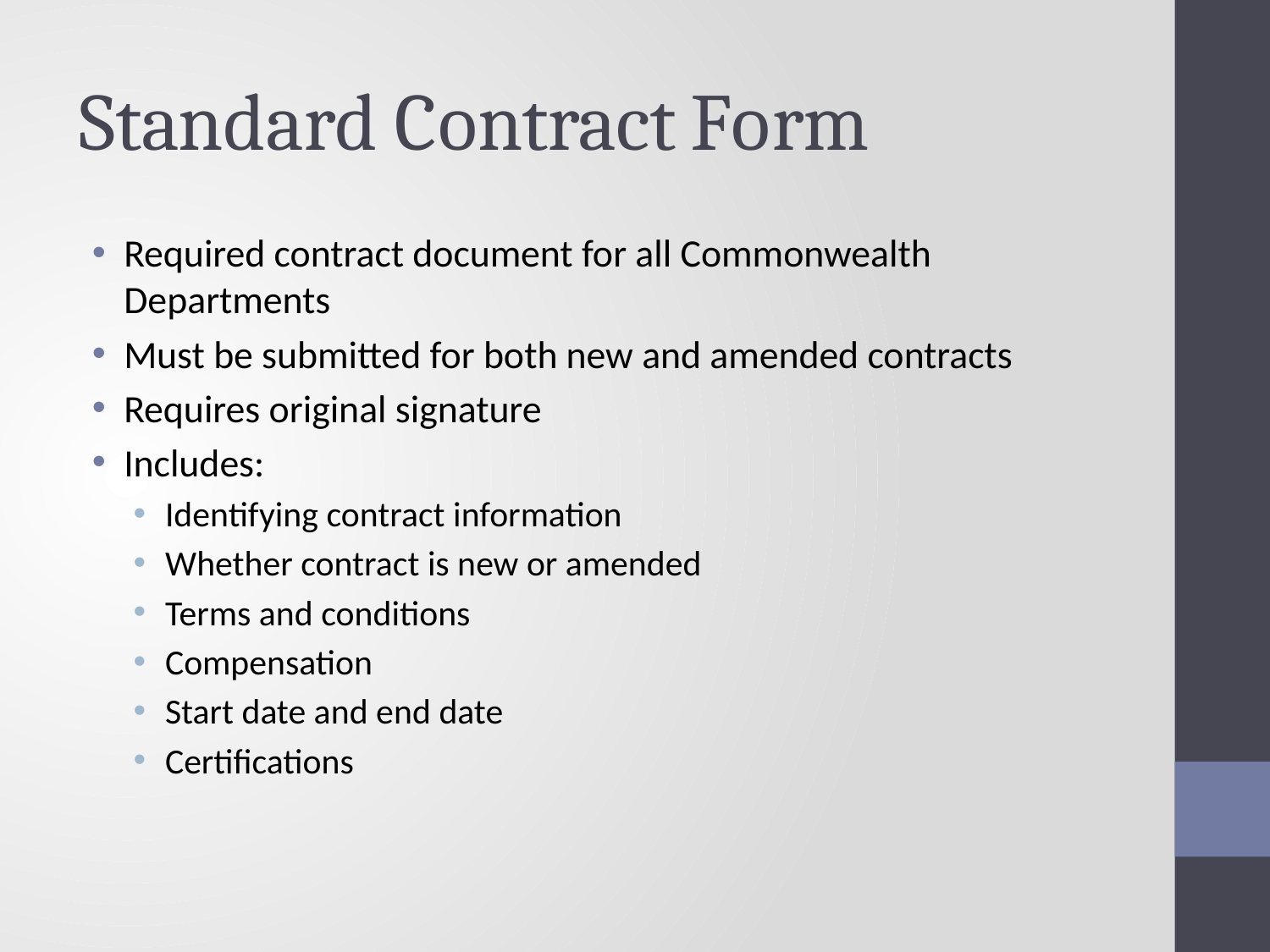

# Standard Contract Form
Required contract document for all Commonwealth Departments
Must be submitted for both new and amended contracts
Requires original signature
Includes:
Identifying contract information
Whether contract is new or amended
Terms and conditions
Compensation
Start date and end date
Certifications